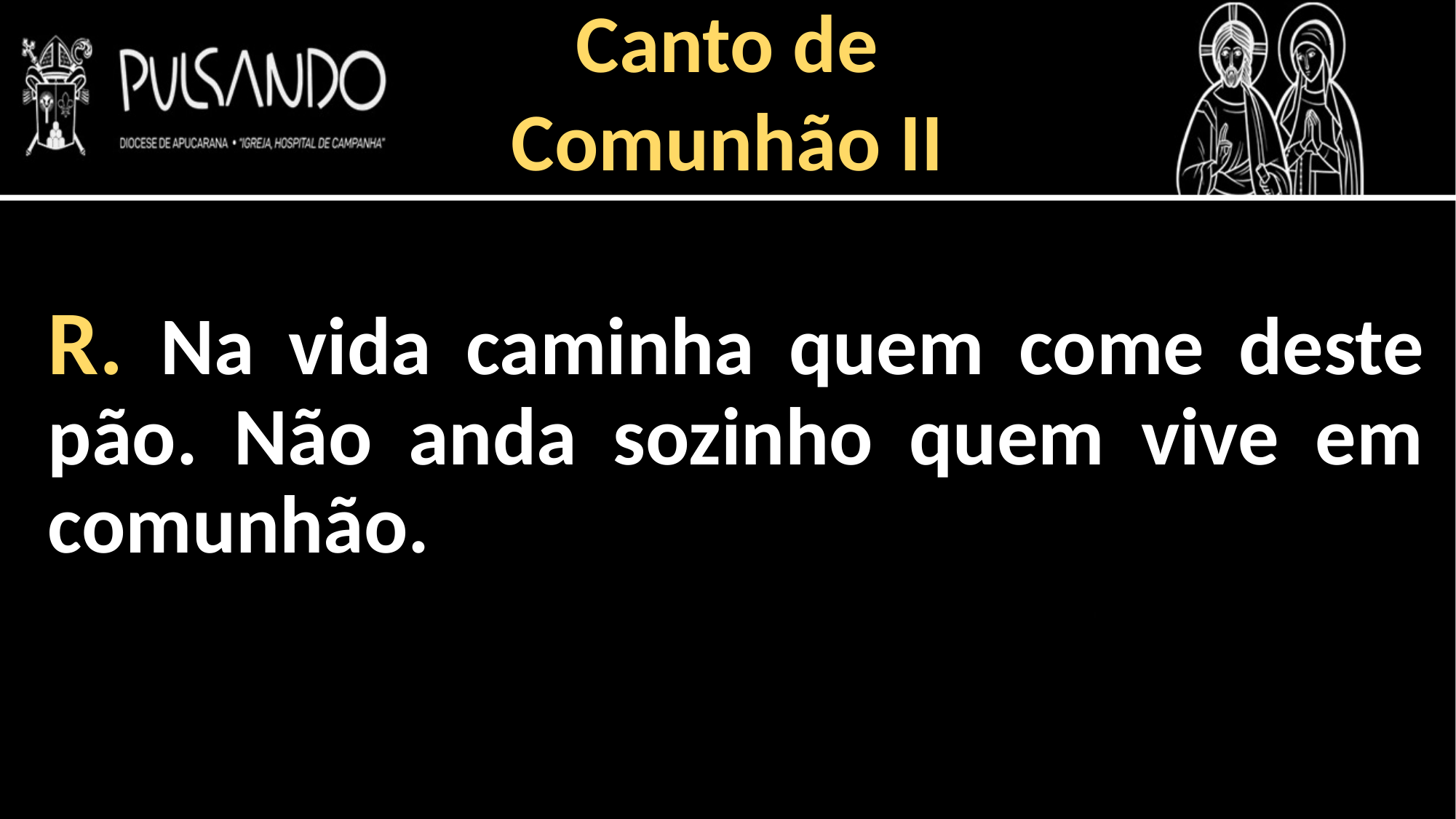

Canto de
Comunhão II
R. Na vida caminha quem come deste pão. Não anda sozinho quem vive em comunhão.